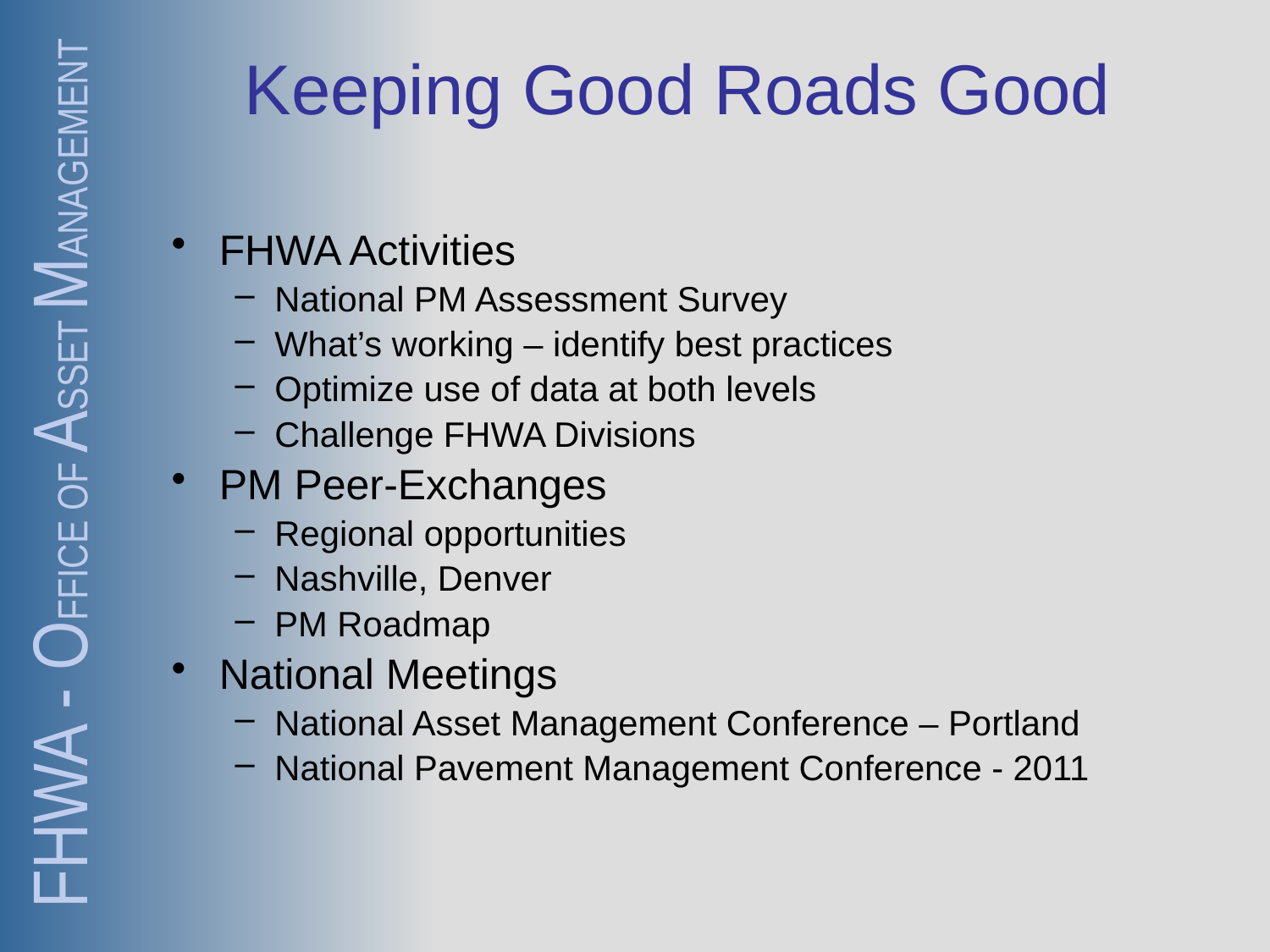

# Keeping Good Roads Good
FHWA Activities
National PM Assessment Survey
What’s working – identify best practices
Optimize use of data at both levels
Challenge FHWA Divisions
PM Peer-Exchanges
Regional opportunities
Nashville, Denver
PM Roadmap
National Meetings
National Asset Management Conference – Portland
National Pavement Management Conference - 2011